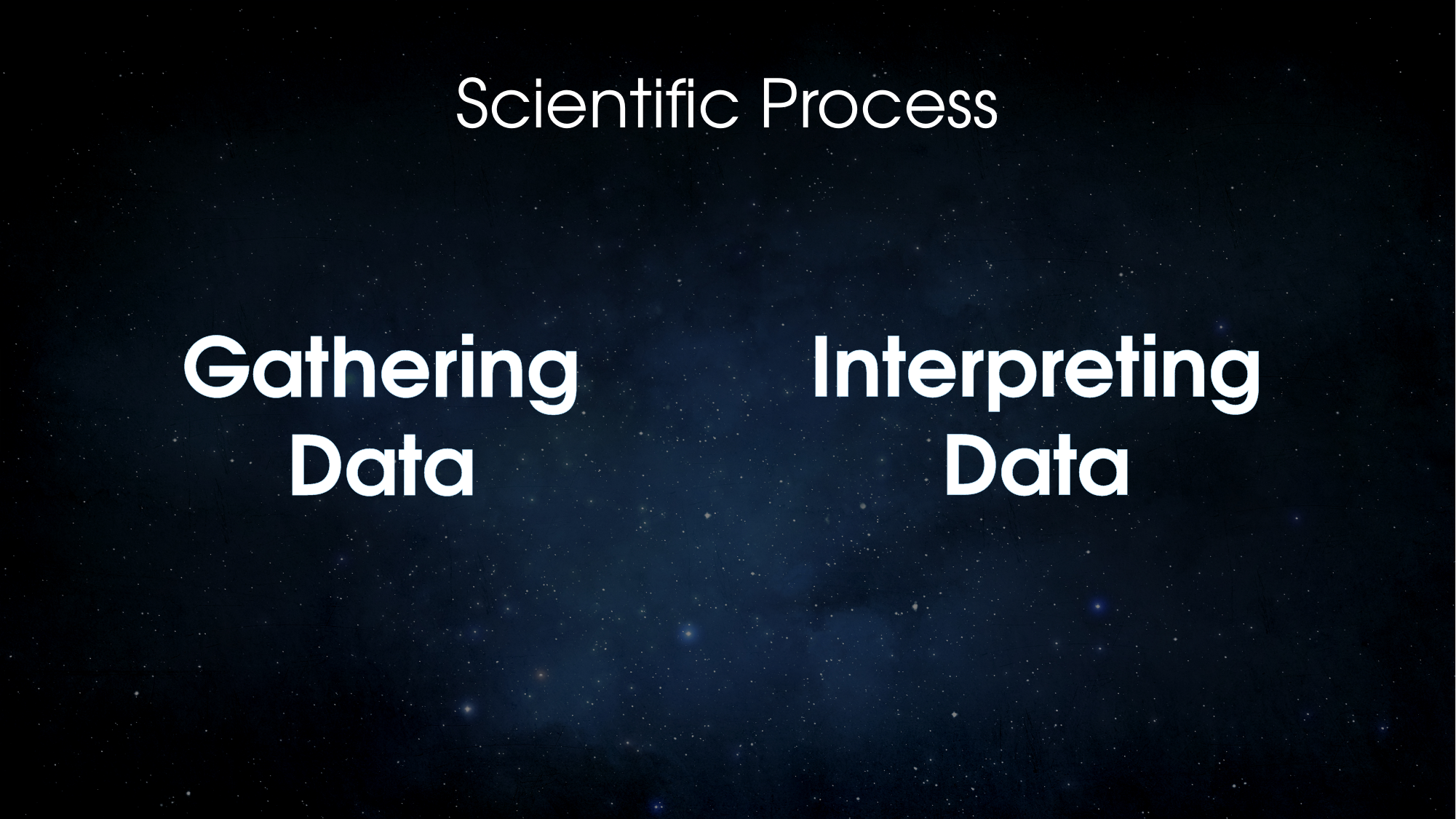

# Scientific Process
Interpreting
Data
Gathering
Data